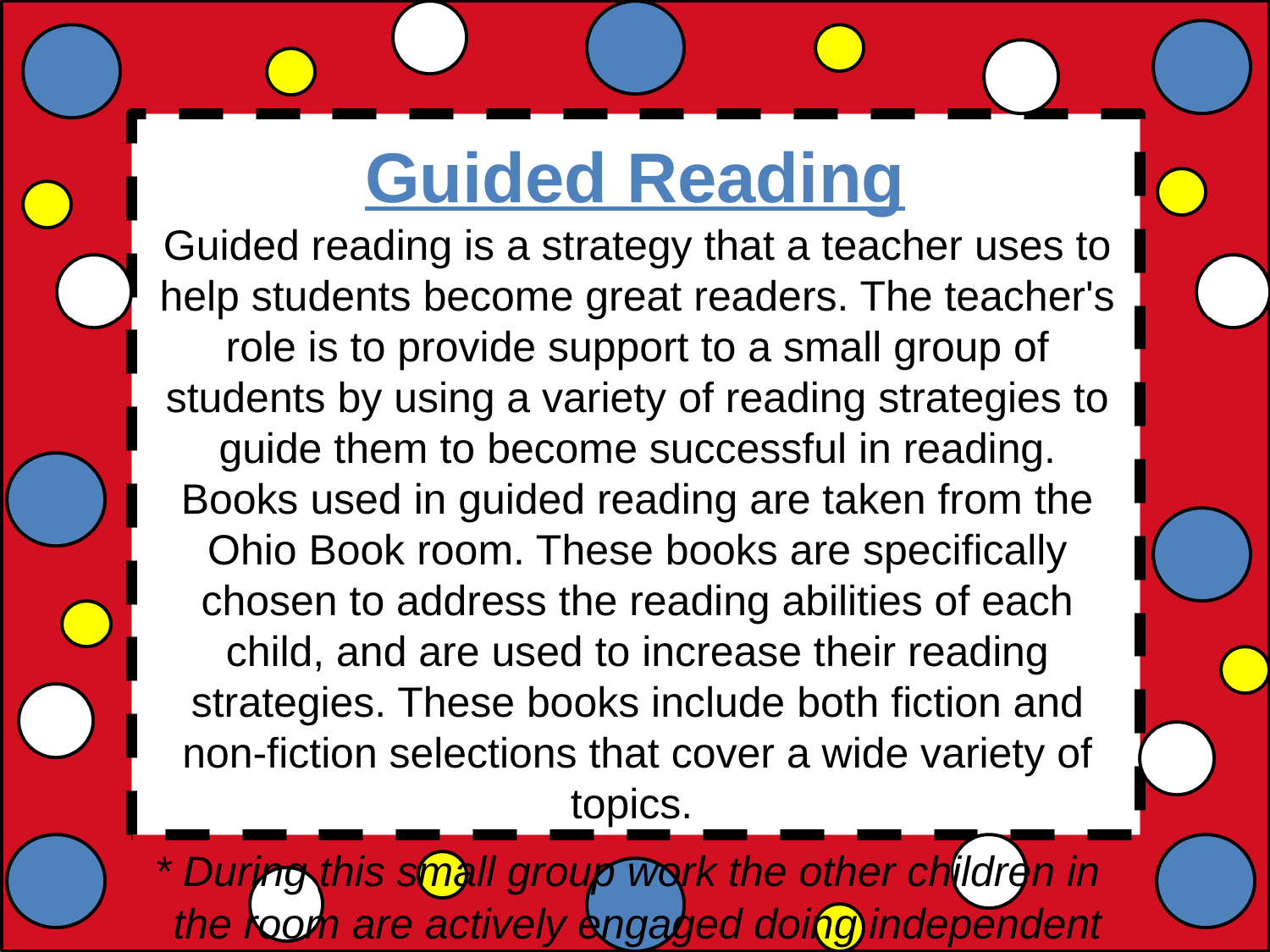

# Guided Reading
     Guided reading is a strategy that a teacher uses to help students become great readers. The teacher's role is to provide support to a small group of students by using a variety of reading strategies to guide them to become successful in reading. Books used in guided reading are taken from the Ohio Book room. These books are specifically chosen to address the reading abilities of each child, and are used to increase their reading strategies. These books include both fiction and non-fiction selections that cover a wide variety of topics.
  * During this small group work the other children in the room are actively engaged doing independent literacy activities.